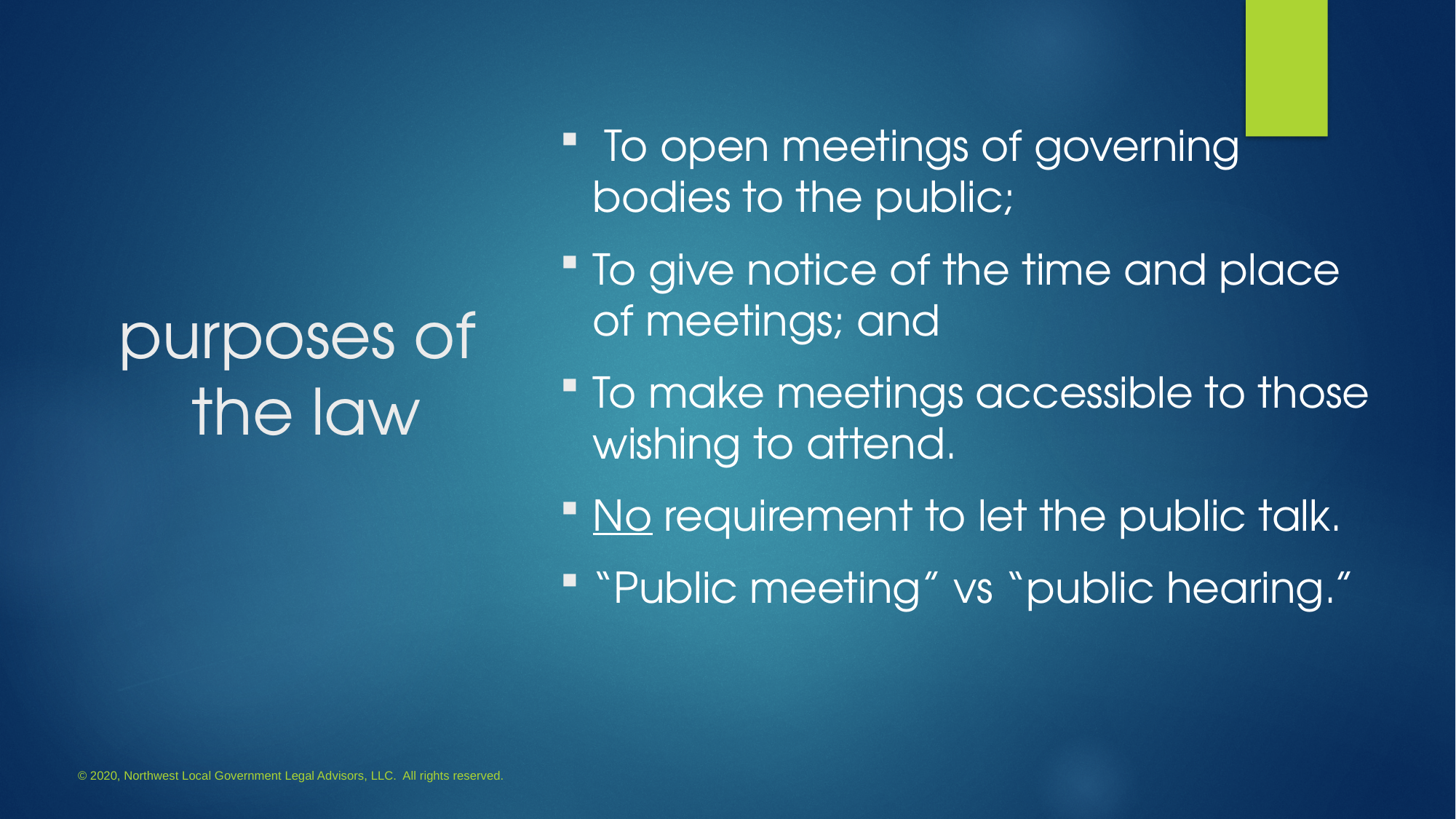

# purposes of the law
 To open meetings of governing bodies to the public;
To give notice of the time and place of meetings; and
To make meetings accessible to those wishing to attend.
No requirement to let the public talk.
“Public meeting” vs “public hearing.”
© 2020, Northwest Local Government Legal Advisors, LLC.  All rights reserved.